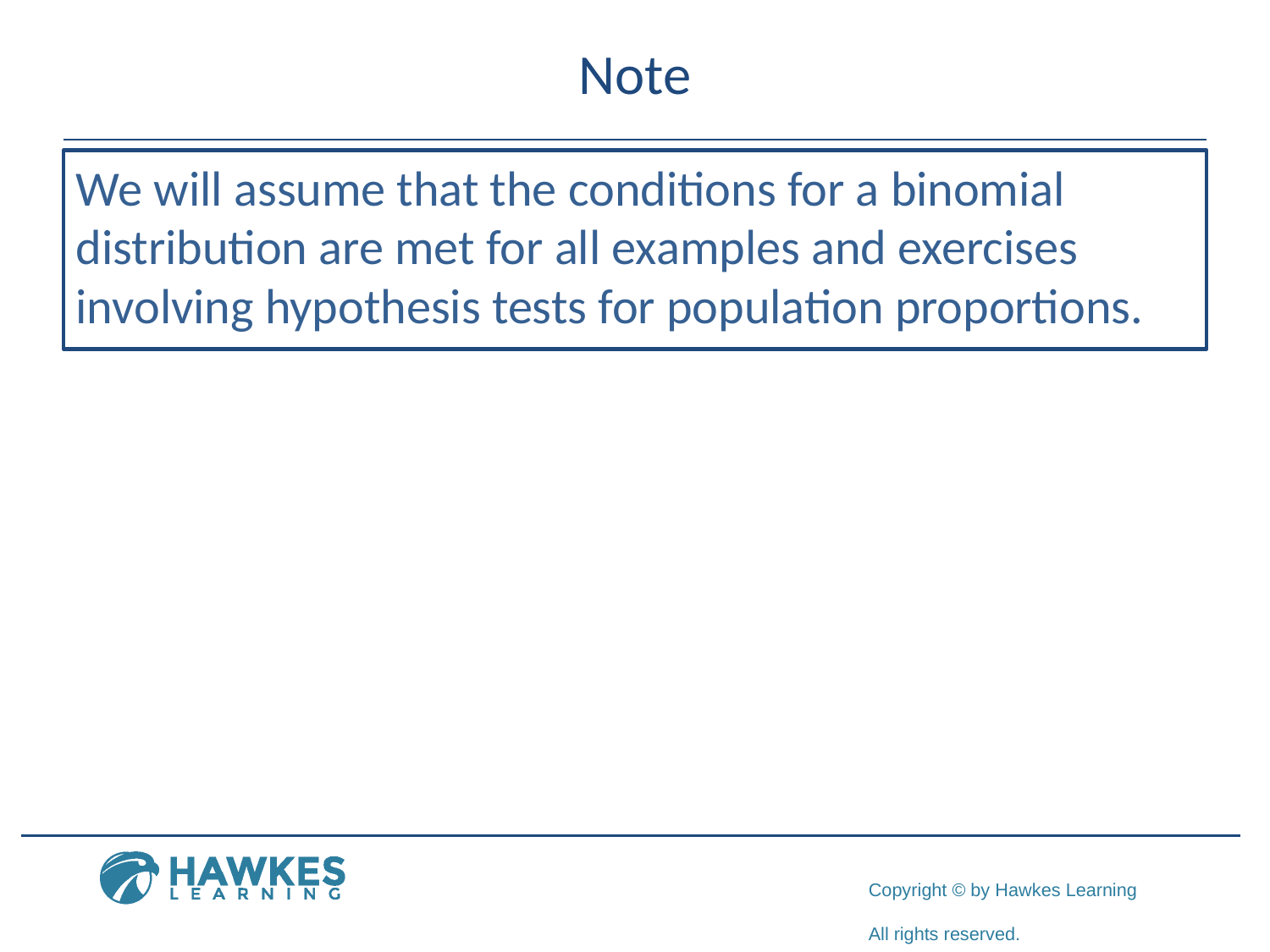

# Note
We will assume that the conditions for a binomial distribution are met for all examples and exercises involving hypothesis tests for population proportions.